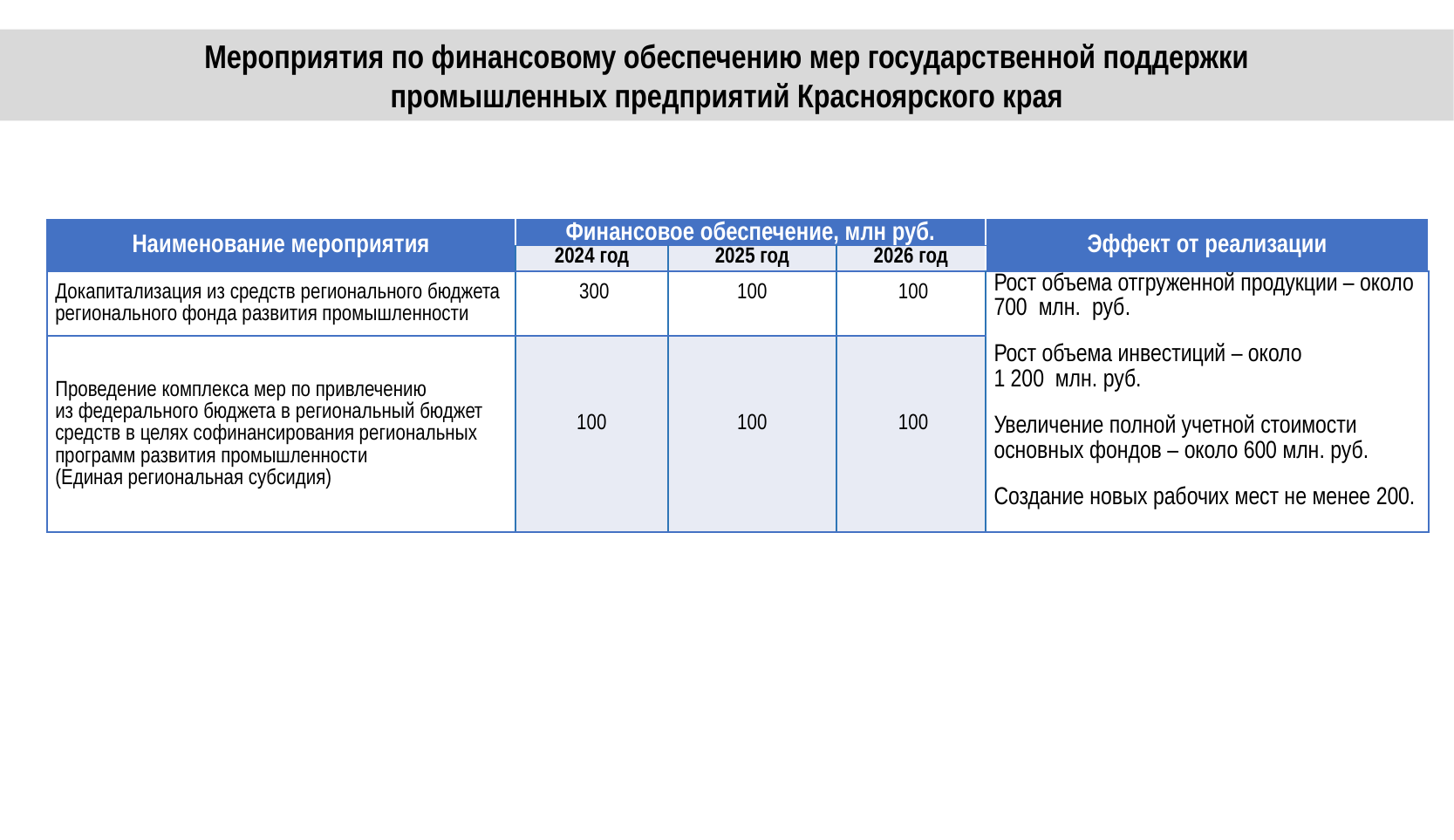

Мероприятия по финансовому обеспечению мер государственной поддержки
промышленных предприятий Красноярского края
| Наименование мероприятия | Финансовое обеспечение, млн руб. |  |  | Эффект от реализации |
| --- | --- | --- | --- | --- |
|  | 2024 год | 2025 год | 2026 год |  |
| Докапитализация из средств регионального бюджета регионального фонда развития промышленности | 300 | 100 | 100 | Рост объема отгруженной продукции – около 700 млн. руб. Рост объема инвестиций – около 1 200 млн. руб. Увеличение полной учетной стоимости основных фондов – около 600 млн. руб. Создание новых рабочих мест не менее 200. |
| Проведение комплекса мер по привлечению из федерального бюджета в региональный бюджет средств в целях софинансирования региональных программ развития промышленности (Единая региональная субсидия) | 100 | 100 | 100 | …………. |

4